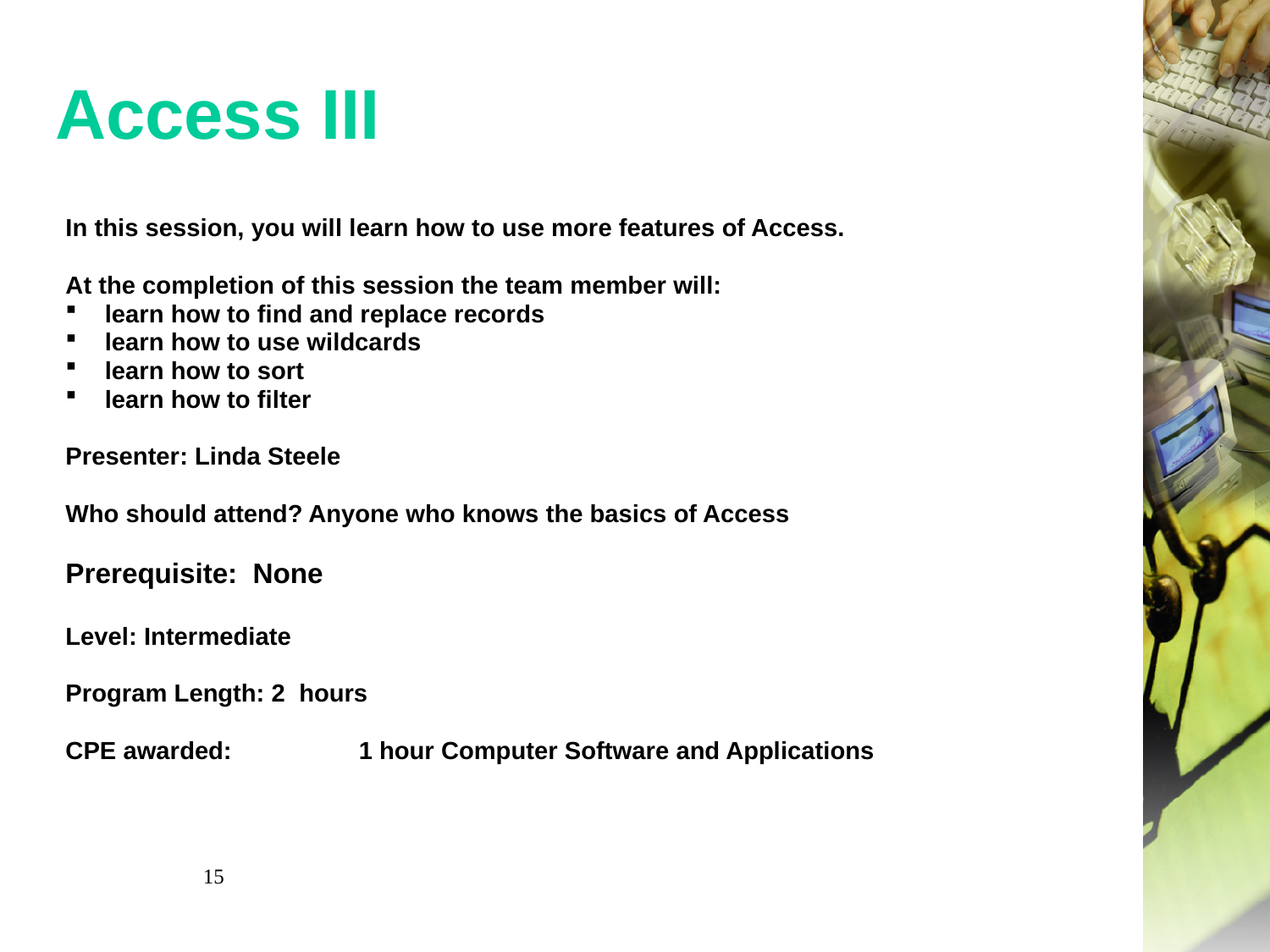

# Access III
In this session, you will learn how to use more features of Access.

At the completion of this session the team member will:
learn how to find and replace records
learn how to use wildcards
learn how to sort
learn how to filter

Presenter: Linda Steele

Who should attend? Anyone who knows the basics of Access

Prerequisite:  None

Level: Intermediate

Program Length: 2  hours

CPE awarded:	1 hour Computer Software and Applications

15